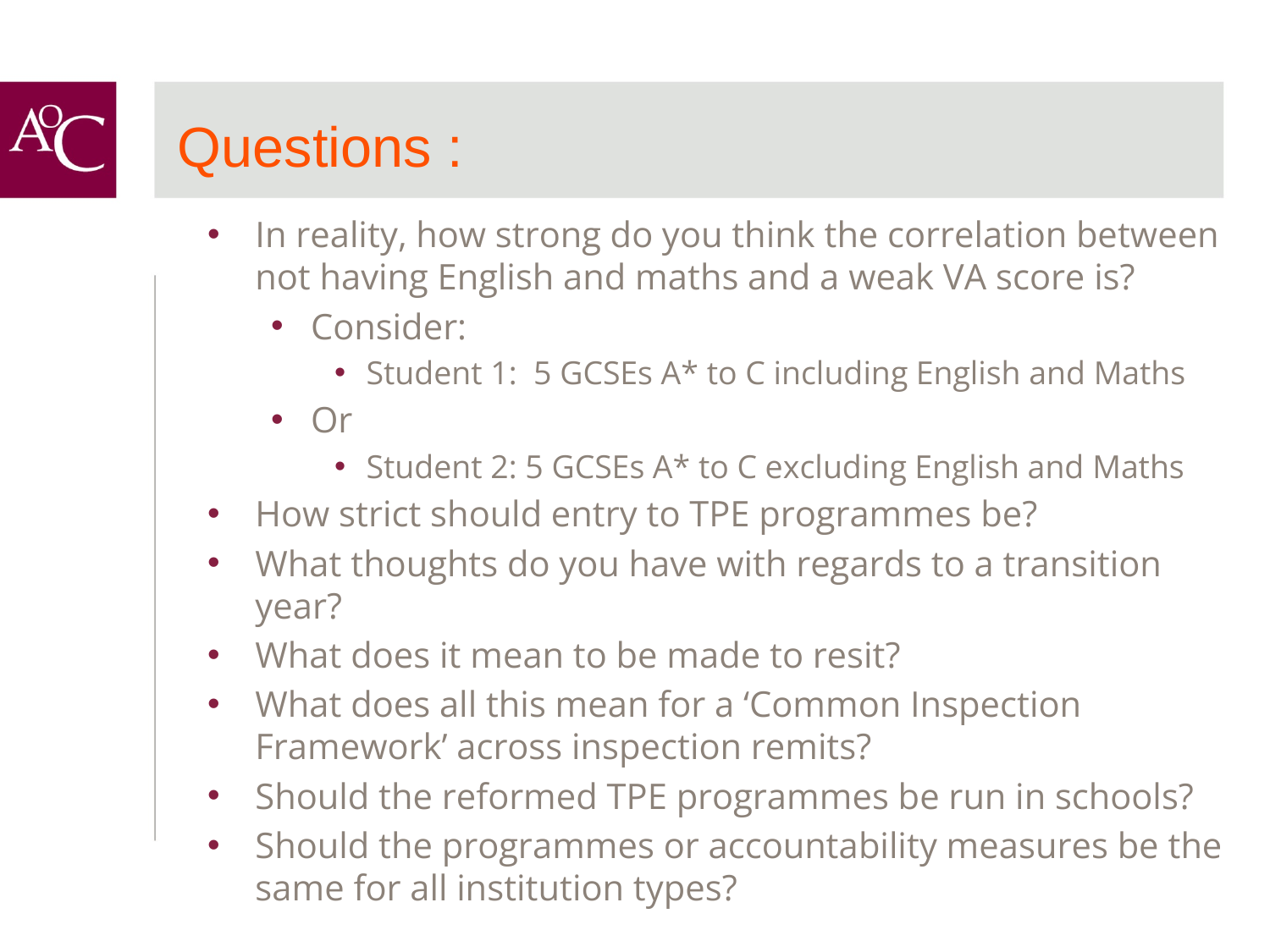

# Questions :
In reality, how strong do you think the correlation between not having English and maths and a weak VA score is?
Consider:
Student 1:  5 GCSEs A* to C including English and Maths
Or
Student 2: 5 GCSEs A* to C excluding English and Maths
How strict should entry to TPE programmes be?
What thoughts do you have with regards to a transition year?
What does it mean to be made to resit?
What does all this mean for a ‘Common Inspection Framework’ across inspection remits?
Should the reformed TPE programmes be run in schools?
Should the programmes or accountability measures be the same for all institution types?